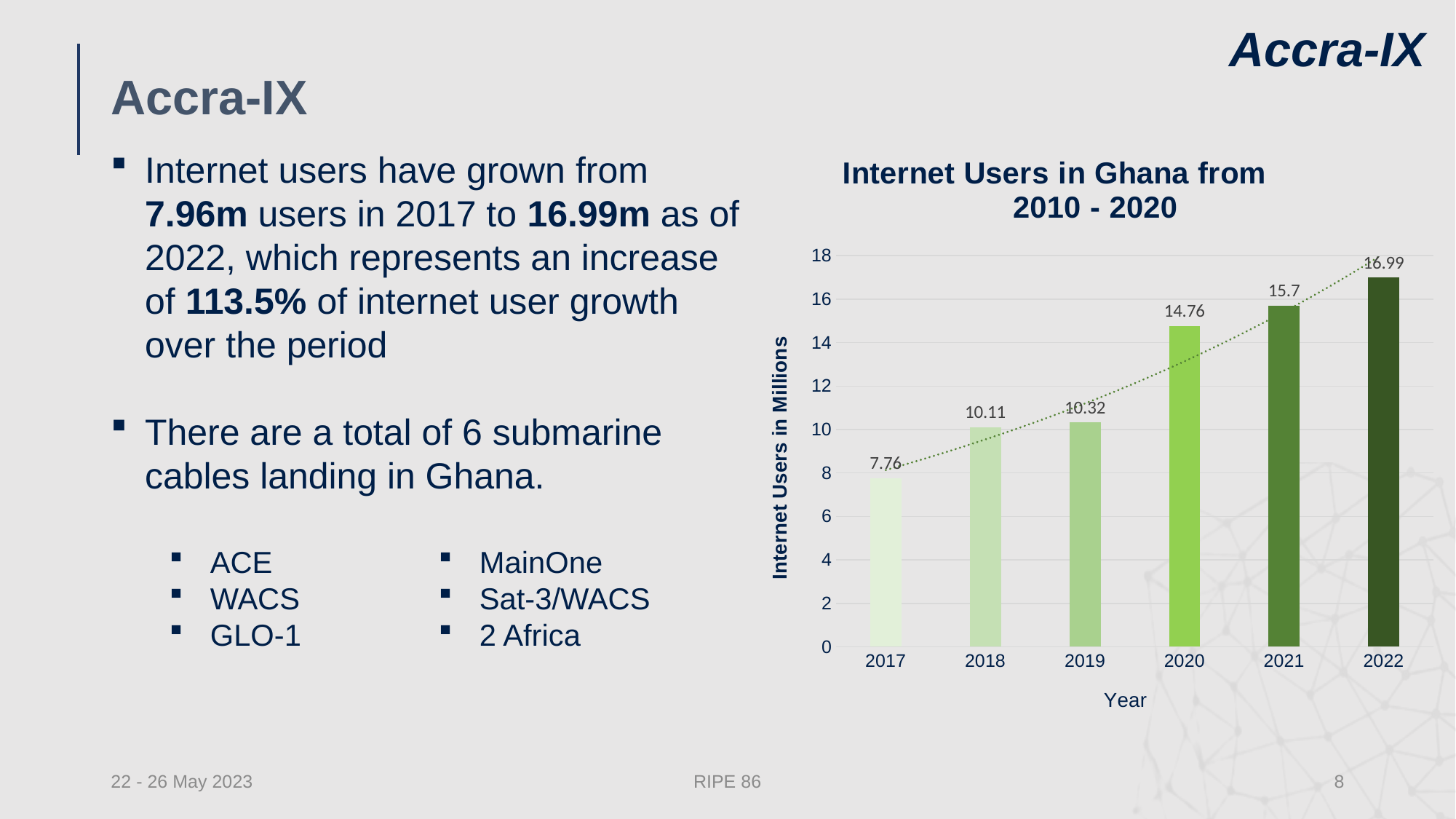

# Accra-IX

### Chart: Internet Users in Ghana from          2010 - 2020

| Category | Series 1 |
|---|---|
| 2017 | 7.76 |
| 2018 | 10.11 |
| 2019 | 10.32 |
| 2020 | 14.76 |
| 2021 | 15.7 |
| 2022 | 16.99 |
Internet users have grown from 7.96m users in 2017 to 16.99m as of 2022, which represents an increase of 113.5% of internet user growth over the period

There are a total of 6 submarine cables landing in Ghana.

ACE
WACS
GLO-1
MainOne
Sat-3/WACS
2 Africa
22 - 26 May 2023
RIPE 86
8